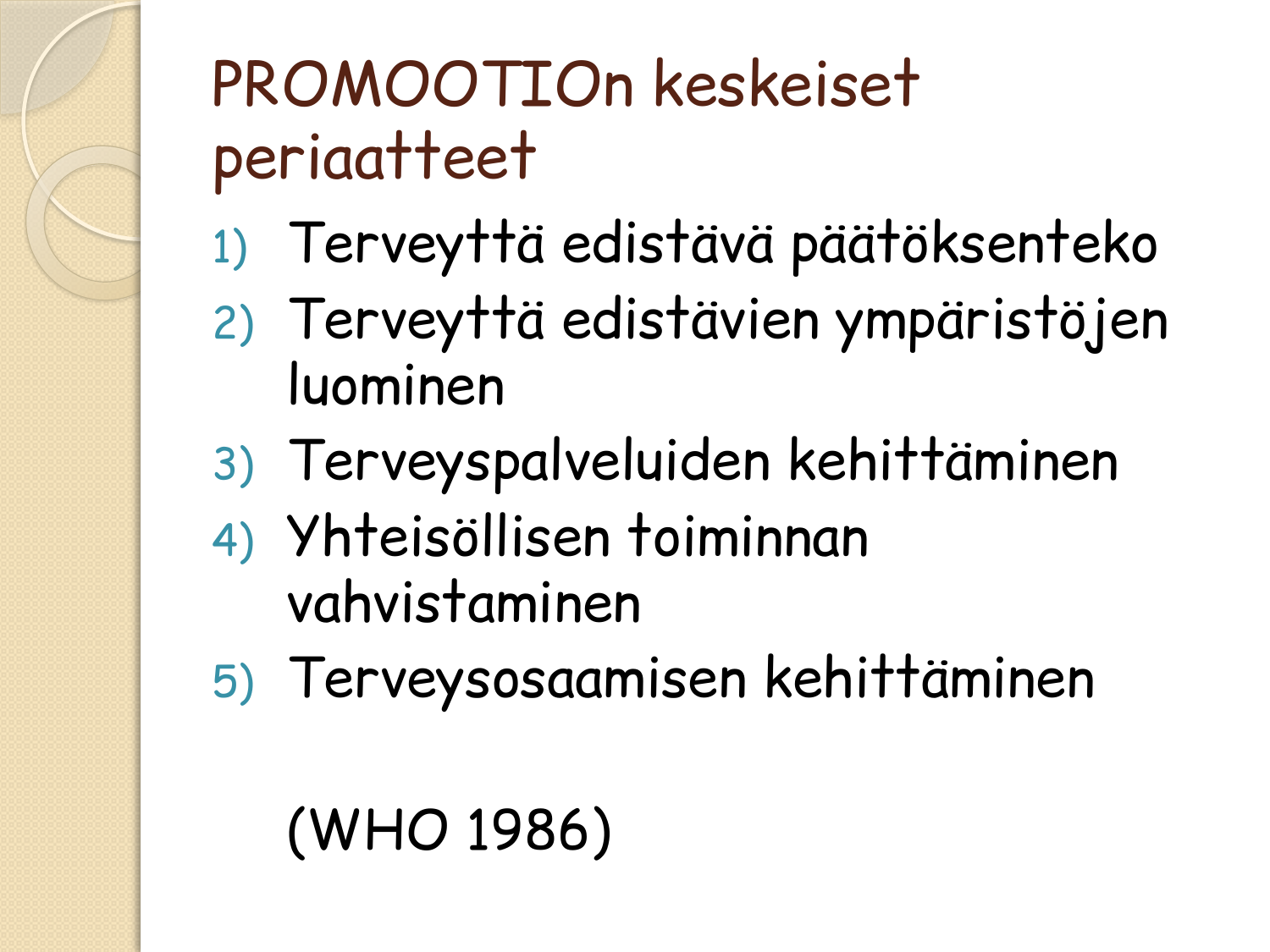

# PROMOOTIOn keskeiset periaatteet
Terveyttä edistävä päätöksenteko
Terveyttä edistävien ympäristöjen luominen
Terveyspalveluiden kehittäminen
Yhteisöllisen toiminnan vahvistaminen
Terveysosaamisen kehittäminen

														(WHO 1986)